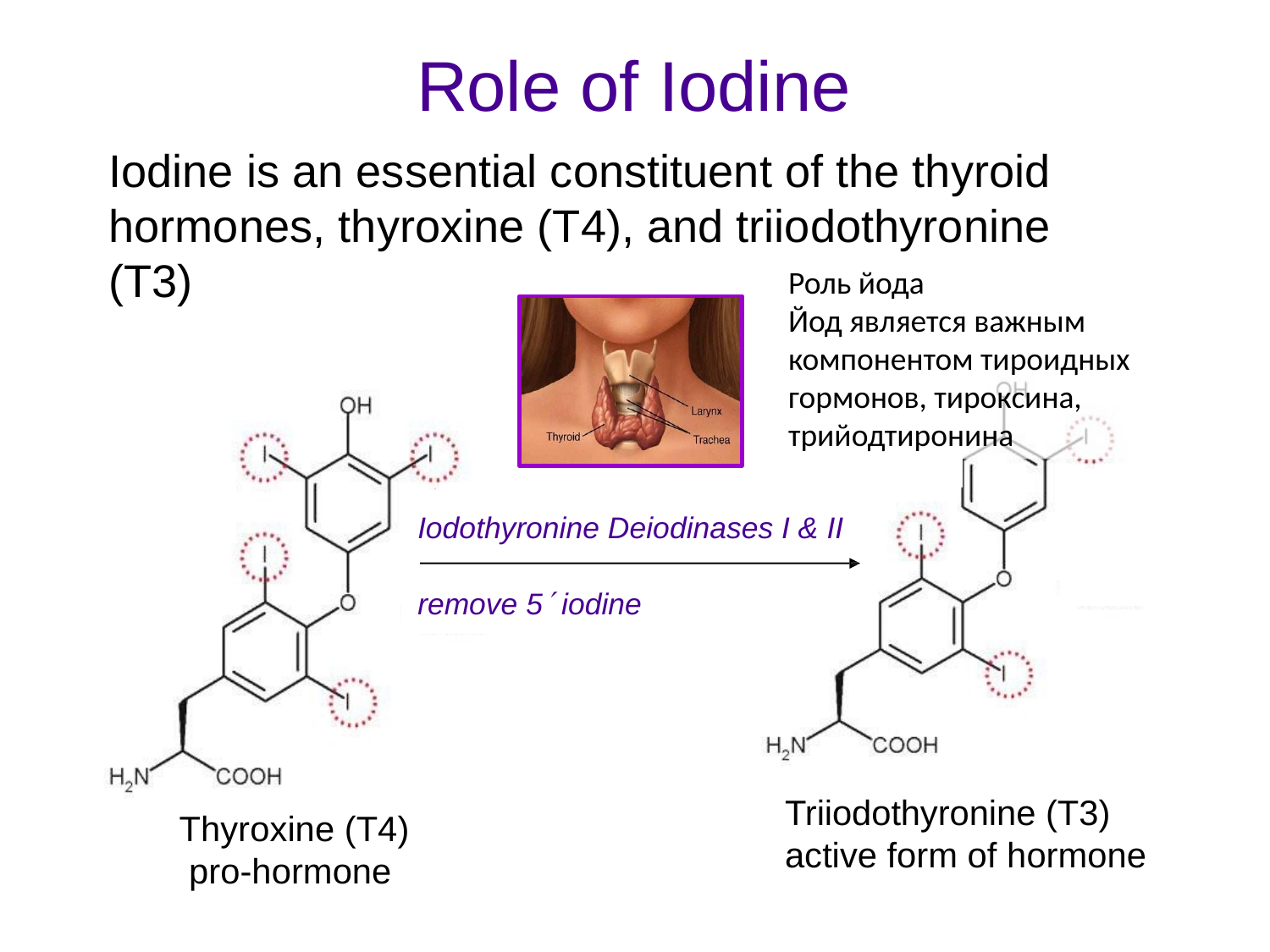

# Role of Iodine
Iodine is an essential constituent of the thyroid  hormones, thyroxine (T4), and triiodothyronine (T3)
Роль йода
Йод является важным компонентом тироидных гормонов, тироксина, трийодтиронина

Iodothyronine Deiodinases I & II

remove 5′ iodine

Triiodothyronine (T3)  active form of hormone
Thyroxine (T4)  pro-hormone